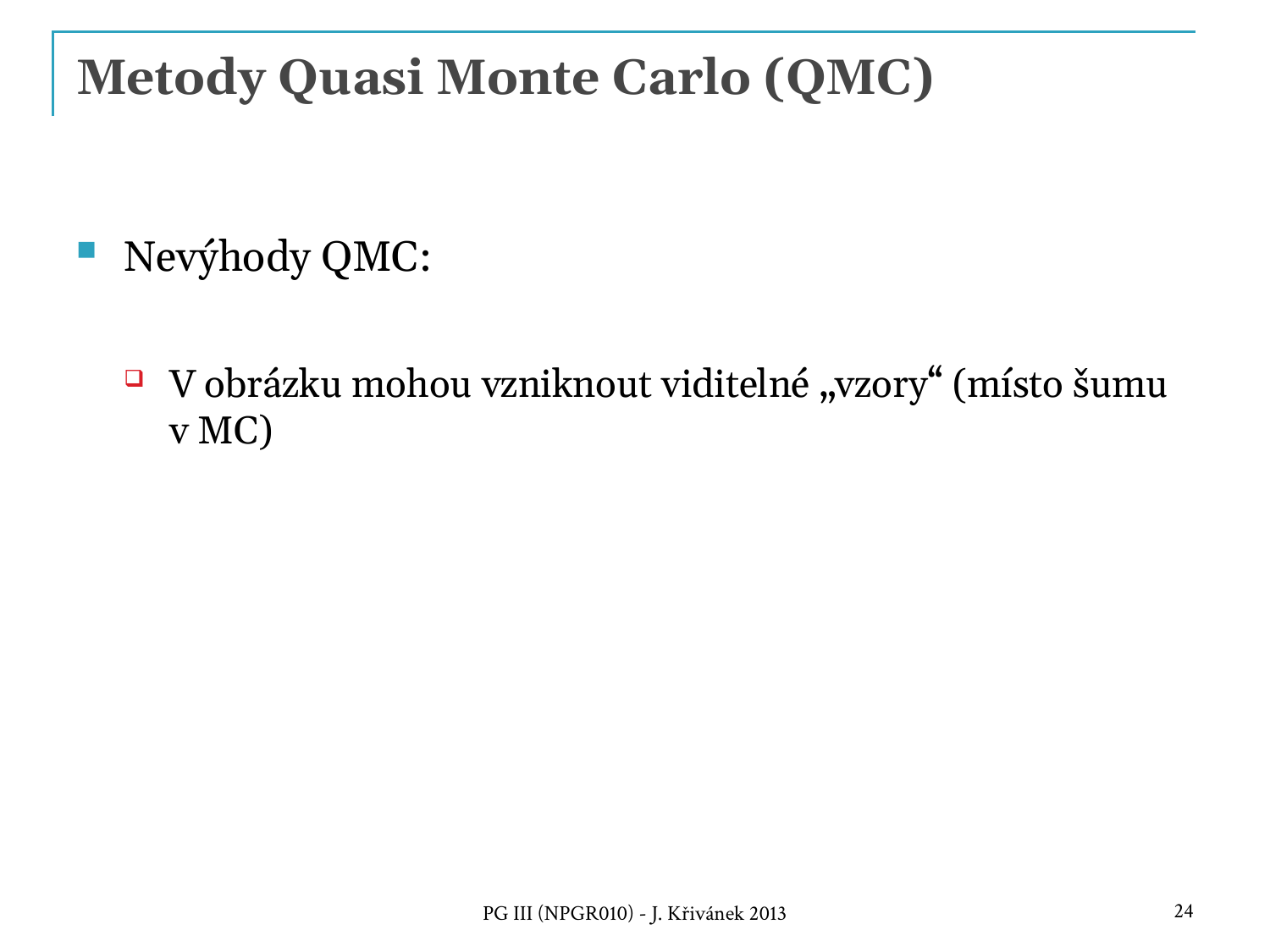

# Metody Quasi Monte Carlo (QMC)
Nevýhody QMC:

V obrázku mohou vzniknout viditelné „vzory“ (místo šumu v MC)
24
PG III (NPGR010) - J. Křivánek 2013